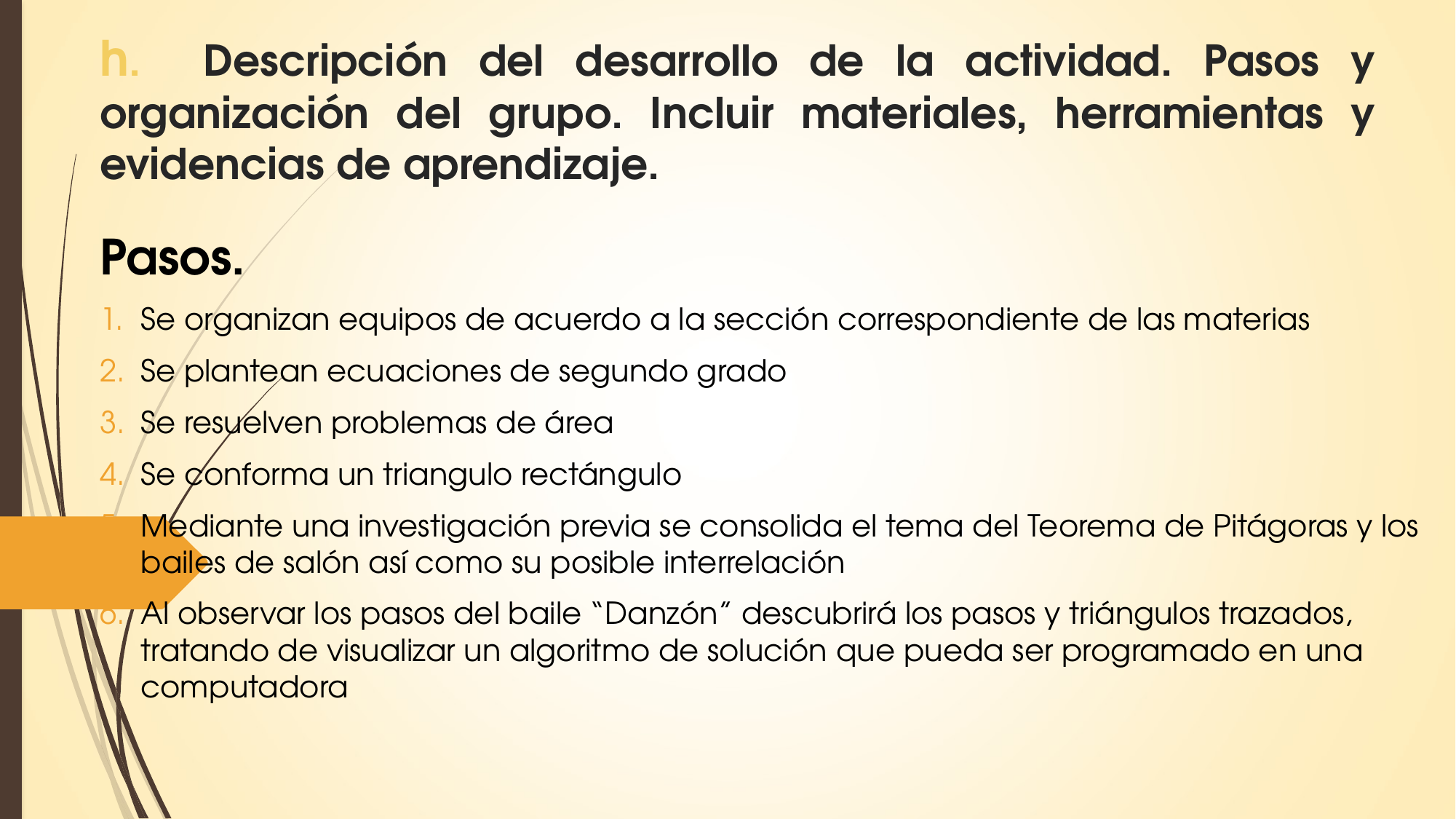

# h.  Descripción del desarrollo de la actividad. Pasos y organización del grupo. Incluir materiales, herramientas y evidencias de aprendizaje.
Pasos.
Se organizan equipos de acuerdo a la sección correspondiente de las materias
Se plantean ecuaciones de segundo grado
Se resuelven problemas de área
Se conforma un triangulo rectángulo
Mediante una investigación previa se consolida el tema del Teorema de Pitágoras y los bailes de salón así como su posible interrelación
Al observar los pasos del baile “Danzón” descubrirá los pasos y triángulos trazados, tratando de visualizar un algoritmo de solución que pueda ser programado en una computadora